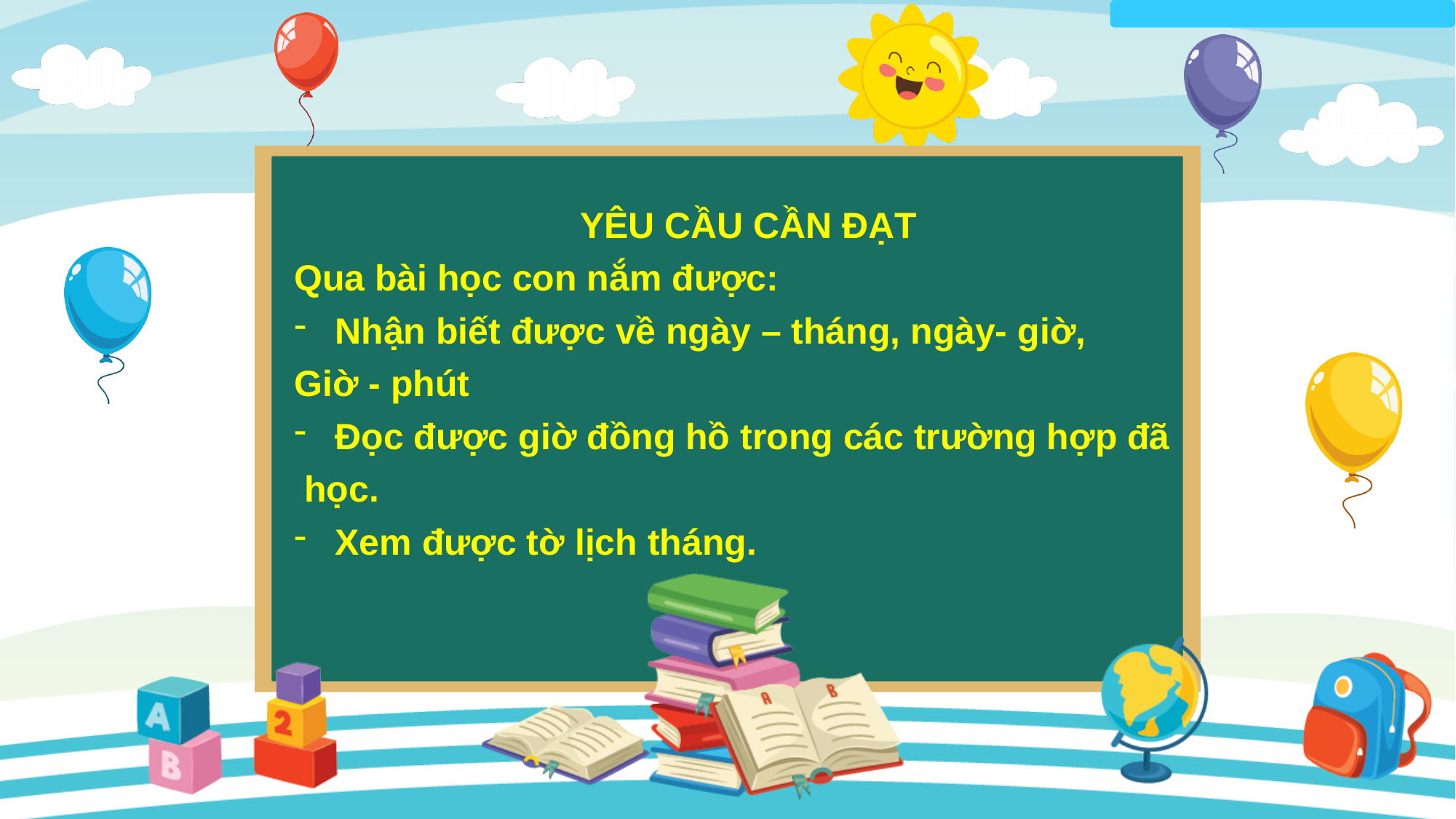

YÊU CẦU CẦN ĐẠT
Qua bài học con nắm được:
Nhận biết được về ngày – tháng, ngày- giờ,
Giờ - phút
Đọc được giờ đồng hồ trong các trường hợp đã
 học.
Xem được tờ lịch tháng.